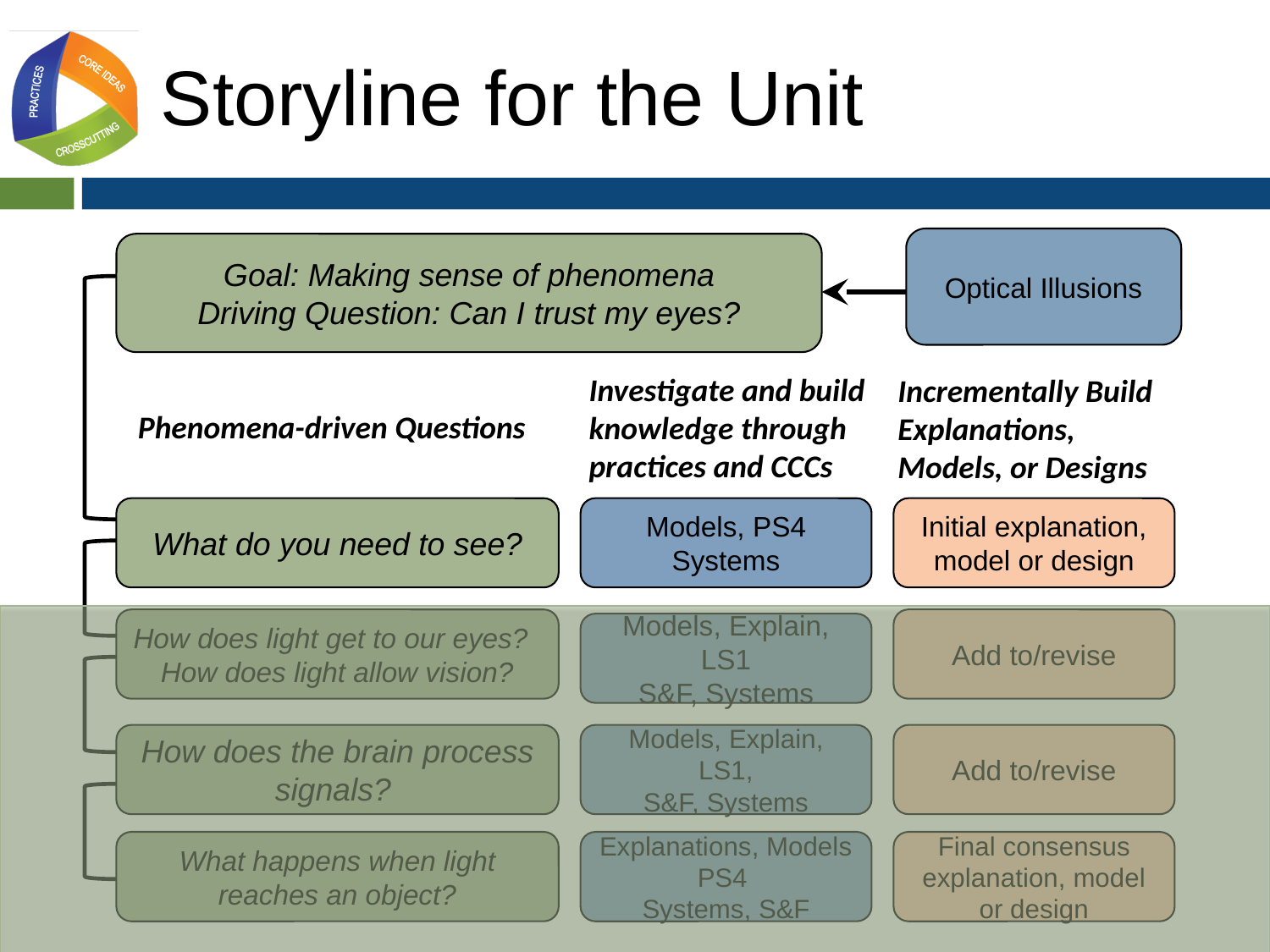

# Storyline for the Unit
Optical Illusions
Goal: Making sense of phenomena
Driving Question: Can I trust my eyes?

Investigate and build knowledge through practices and CCCs
Incrementally Build Explanations, Models, or Designs
Phenomena-driven Questions
What do you need to see?

Models, PS4
Systems

Initial explanation, model or design

How does light get to our eyes?
How does light allow vision?
Add to/revise
Models, Explain, LS1
S&F, Systems

How does the brain process signals?
Models, Explain, LS1,
S&F, Systems
Add to/revise

What happens when light reaches an object?
Explanations, Models PS4
Systems, S&F
Final consensus explanation, model or design